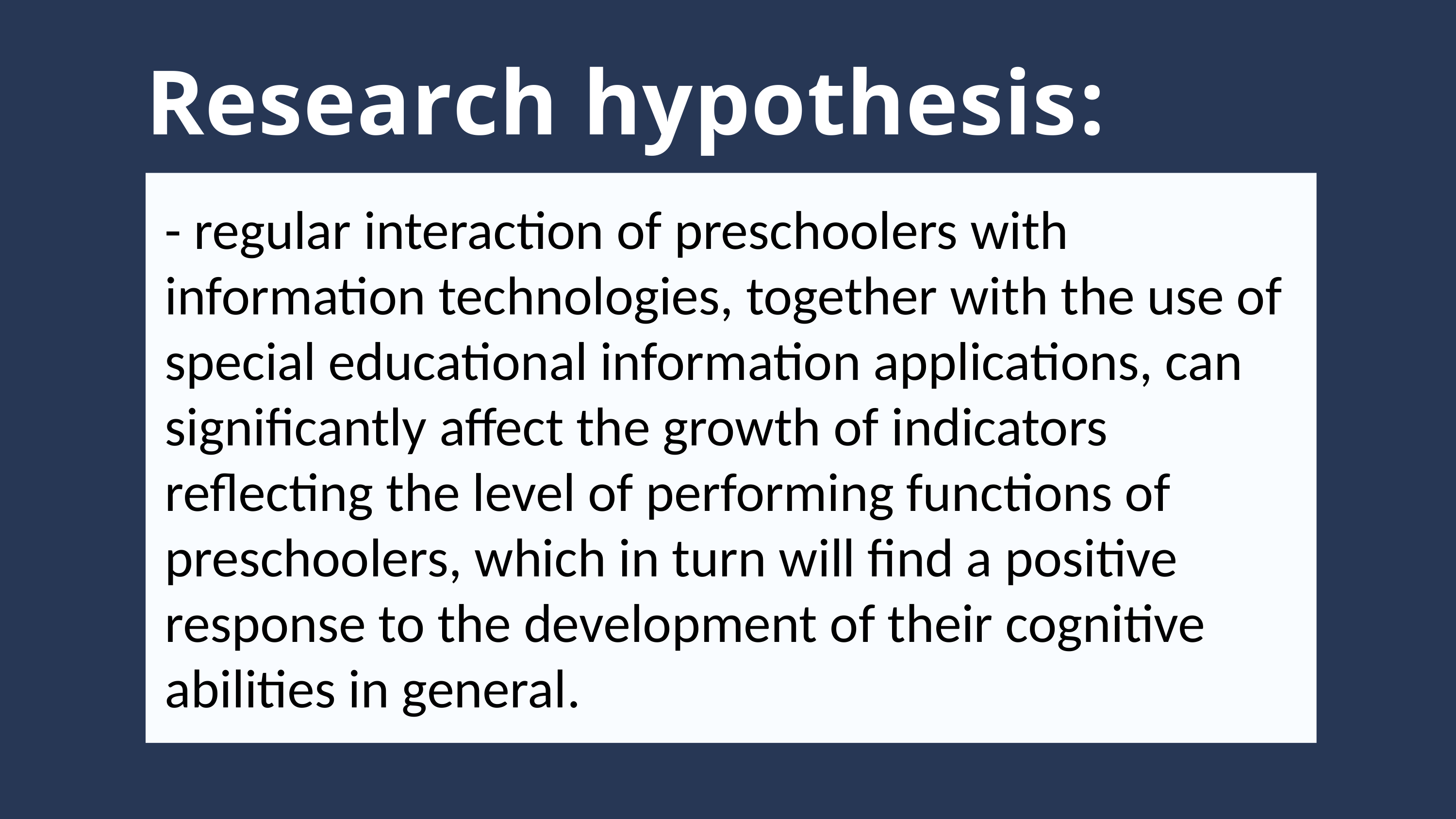

Research hypothesis: Выборка
Выборка
Дети 6-7 лет (n=24)

- regular interaction of preschoolers with information technologies, together with the use of special educational information applications, can significantly affect the growth of indicators reflecting the level of performing functions of preschoolers, which in turn will find a positive response to the development of their cognitive abilities in general.